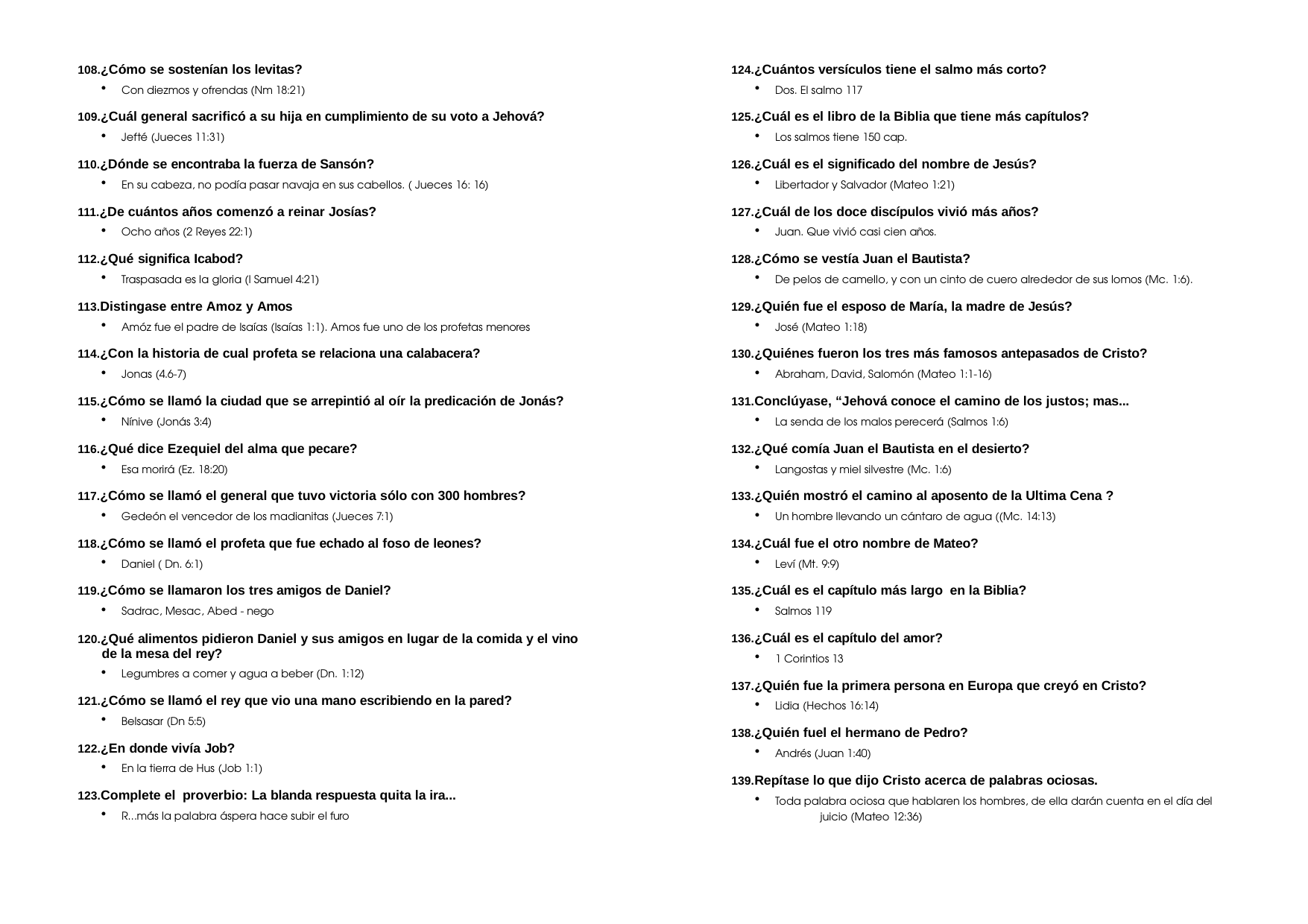

108.¿Cómo se sostenían los levitas?
Con diezmos y ofrendas (Nm 18:21)
124.¿Cuántos versículos tiene el salmo más corto?
Dos. El salmo 117
109.¿Cuál general sacrificó a su hija en cumplimiento de su voto a Jehová?
Jefté (Jueces 11:31)
125.¿Cuál es el libro de la Biblia que tiene más capítulos?
Los salmos tiene 150 cap.
110.¿Dónde se encontraba la fuerza de Sansón?
En su cabeza, no podía pasar navaja en sus cabellos. ( Jueces 16: 16)
126.¿Cuál es el significado del nombre de Jesús?
Libertador y Salvador (Mateo 1:21)
111.¿De cuántos años comenzó a reinar Josías?
Ocho años (2 Reyes 22:1)
127.¿Cuál de los doce discípulos vivió más años?
Juan. Que vivió casi cien años.
112.¿Qué significa Icabod?
Traspasada es la gloria (I Samuel 4:21)
128.¿Cómo se vestía Juan el Bautista?
De pelos de camello, y con un cinto de cuero alrededor de sus lomos (Mc. 1:6).
113.Distingase entre Amoz y Amos
Amóz fue el padre de Isaías (Isaías 1:1). Amos fue uno de los profetas menores
129.¿Quién fue el esposo de María, la madre de Jesús?
José (Mateo 1:18)
114.¿Con la historia de cual profeta se relaciona una calabacera?
Jonas (4.6-7)
130.¿Quiénes fueron los tres más famosos antepasados de Cristo?
Abraham, David, Salomón (Mateo 1:1-16)
115.¿Cómo se llamó la ciudad que se arrepintió al oír la predicación de Jonás?
Nínive (Jonás 3:4)
131.Conclúyase, “Jehová conoce el camino de los justos; mas...
La senda de los malos perecerá (Salmos 1:6)
116.¿Qué dice Ezequiel del alma que pecare?
Esa morirá (Ez. 18:20)
132.¿Qué comía Juan el Bautista en el desierto?
Langostas y miel silvestre (Mc. 1:6)
117.¿Cómo se llamó el general que tuvo victoria sólo con 300 hombres?
Gedeón el vencedor de los madianitas (Jueces 7:1)
133.¿Quién mostró el camino al aposento de la Ultima Cena ?
Un hombre llevando un cántaro de agua ((Mc. 14:13)
118.¿Cómo se llamó el profeta que fue echado al foso de leones?
Daniel ( Dn. 6:1)
134.¿Cuál fue el otro nombre de Mateo?
Leví (Mt. 9:9)
119.¿Cómo se llamaron los tres amigos de Daniel?
Sadrac, Mesac, Abed - nego
135.¿Cuál es el capítulo más largo en la Biblia?
Salmos 119
136.¿Cuál es el capítulo del amor?
1 Corintios 13
120.¿Qué alimentos pidieron Daniel y sus amigos en lugar de la comida y el vino de la mesa del rey?
Legumbres a comer y agua a beber (Dn. 1:12)
137.¿Quién fue la primera persona en Europa que creyó en Cristo?
Lidia (Hechos 16:14)
121.¿Cómo se llamó el rey que vio una mano escribiendo en la pared?
Belsasar (Dn 5:5)
138.¿Quién fuel el hermano de Pedro?
Andrés (Juan 1:40)
122.¿En donde vivía Job?
En la tierra de Hus (Job 1:1)
139.Repítase lo que dijo Cristo acerca de palabras ociosas.
Toda palabra ociosa que hablaren los hombres, de ella darán cuenta en el día del 	juicio (Mateo 12:36)
123.Complete el proverbio: La blanda respuesta quita la ira...
R…más la palabra áspera hace subir el furo